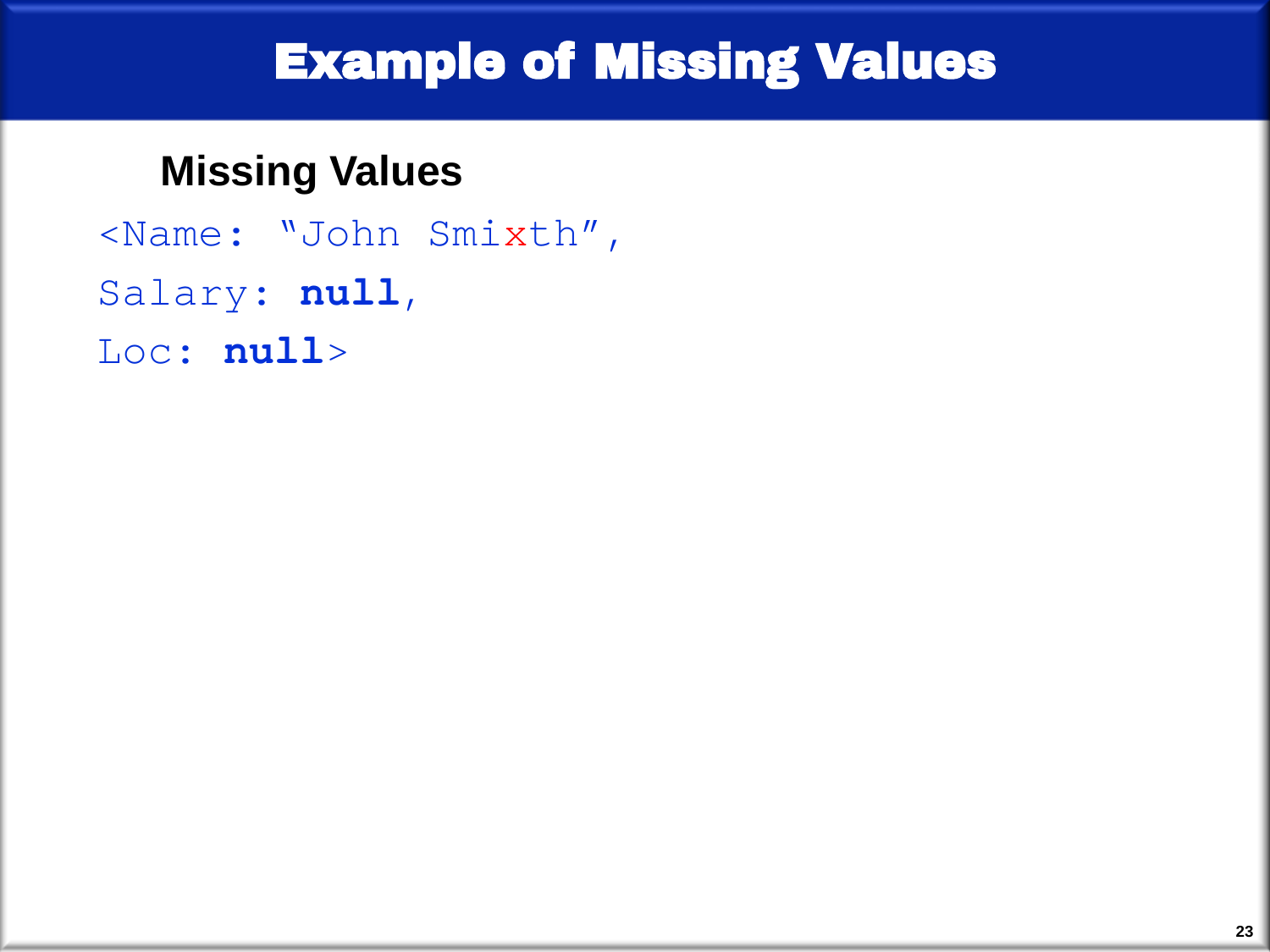

# Example of Missing Values
	Missing Values
<Name: “John Smixth”,
Salary: null,
Loc: null>

23